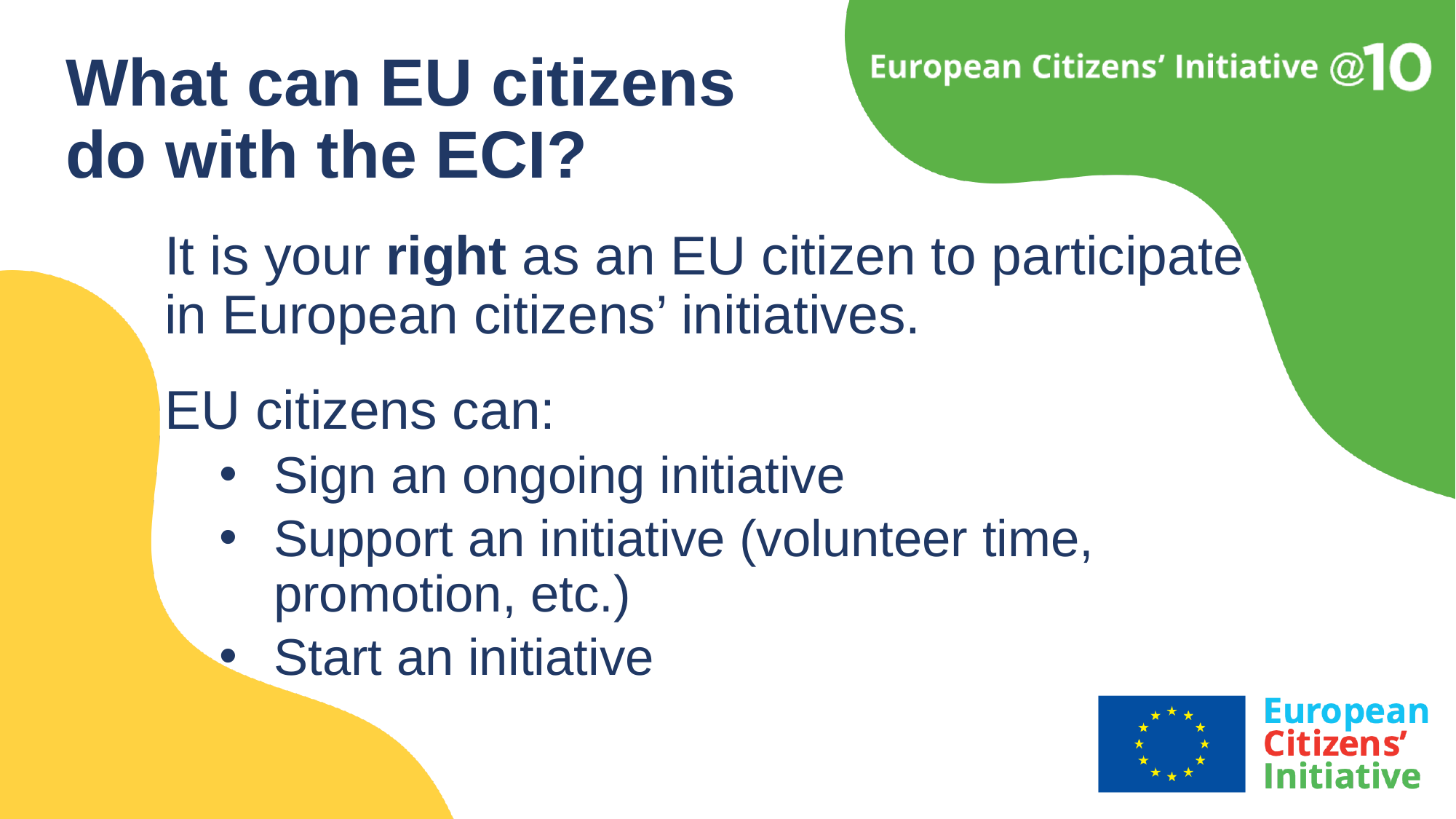

# What can EU citizens do with the ECI?
It is your right as an EU citizen to participate in European citizens’ initiatives.

EU citizens can:
Sign an ongoing initiative
Support an initiative (volunteer time, promotion, etc.)
Start an initiative